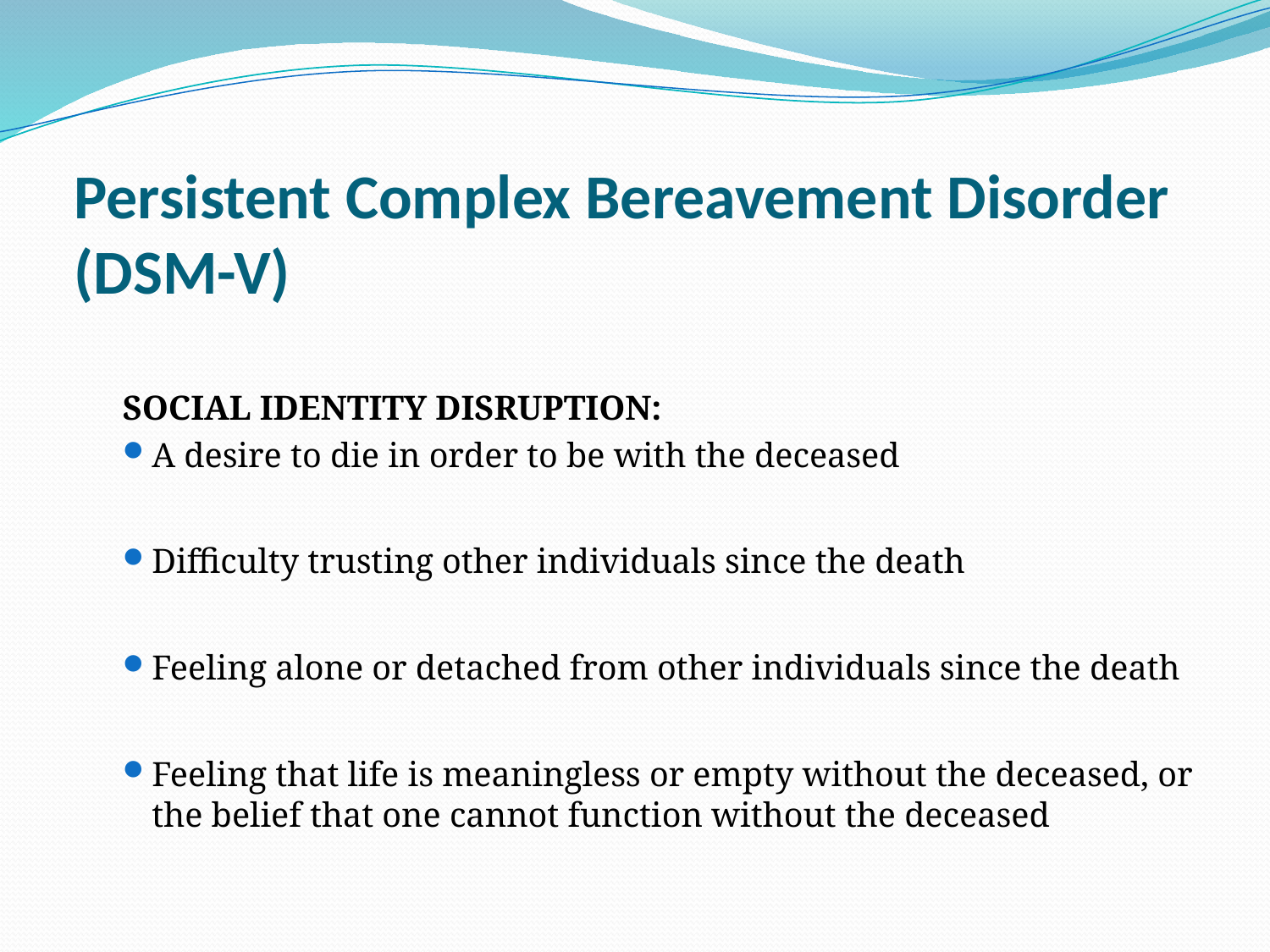

# Persistent Complex Bereavement Disorder (DSM-V)
SOCIAL IDENTITY DISRUPTION:
A desire to die in order to be with the deceased

Difficulty trusting other individuals since the death

Feeling alone or detached from other individuals since the death

Feeling that life is meaningless or empty without the deceased, or the belief that one cannot function without the deceased